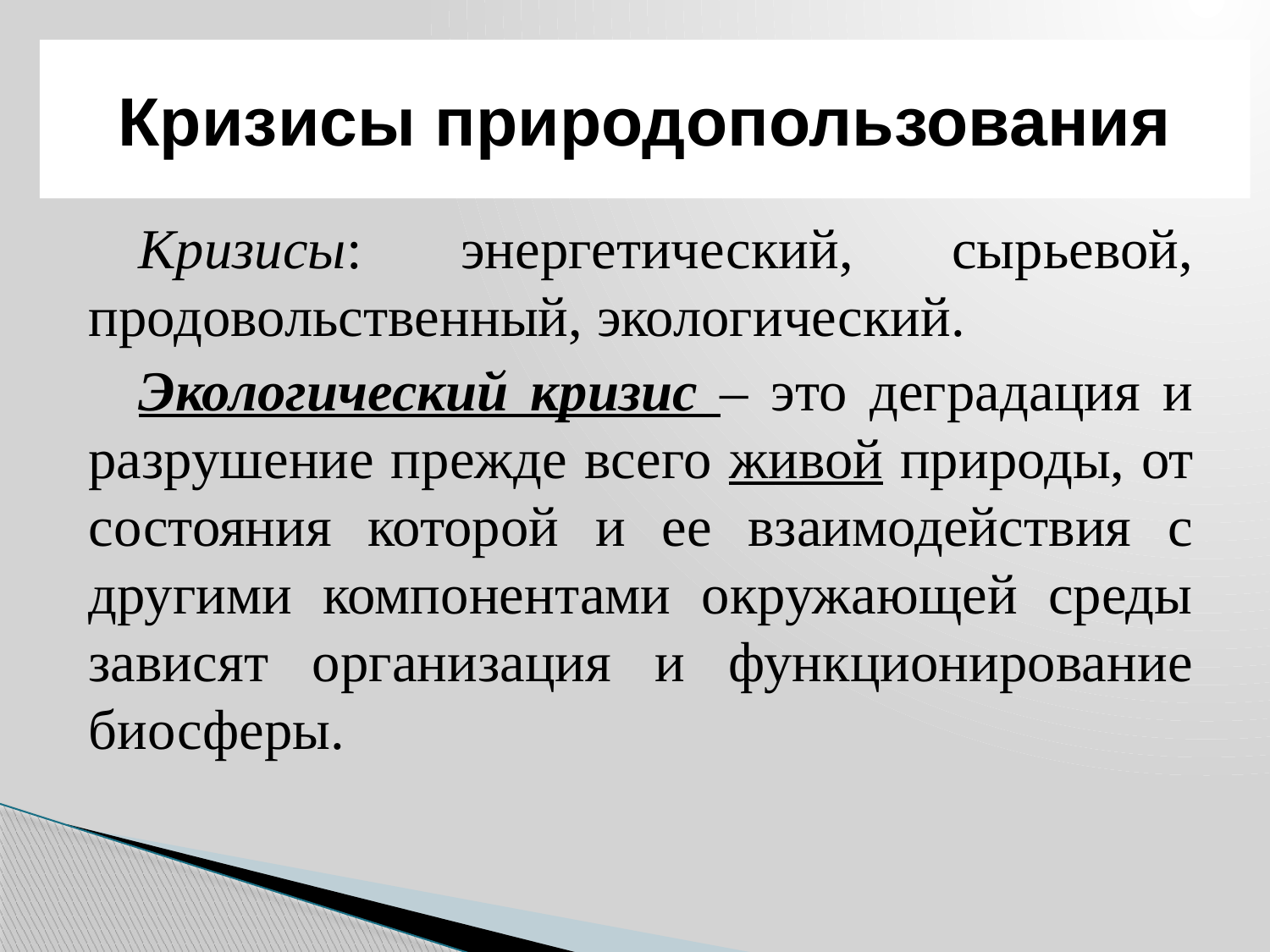

# Кризисы природопользования
Кризисы: энергетический, сырьевой, продовольственный, экологический.
Экологический кризис – это деградация и разрушение прежде всего живой природы, от состояния которой и ее взаимодействия с другими компонентами окружающей среды зависят организация и функционирование биосферы.